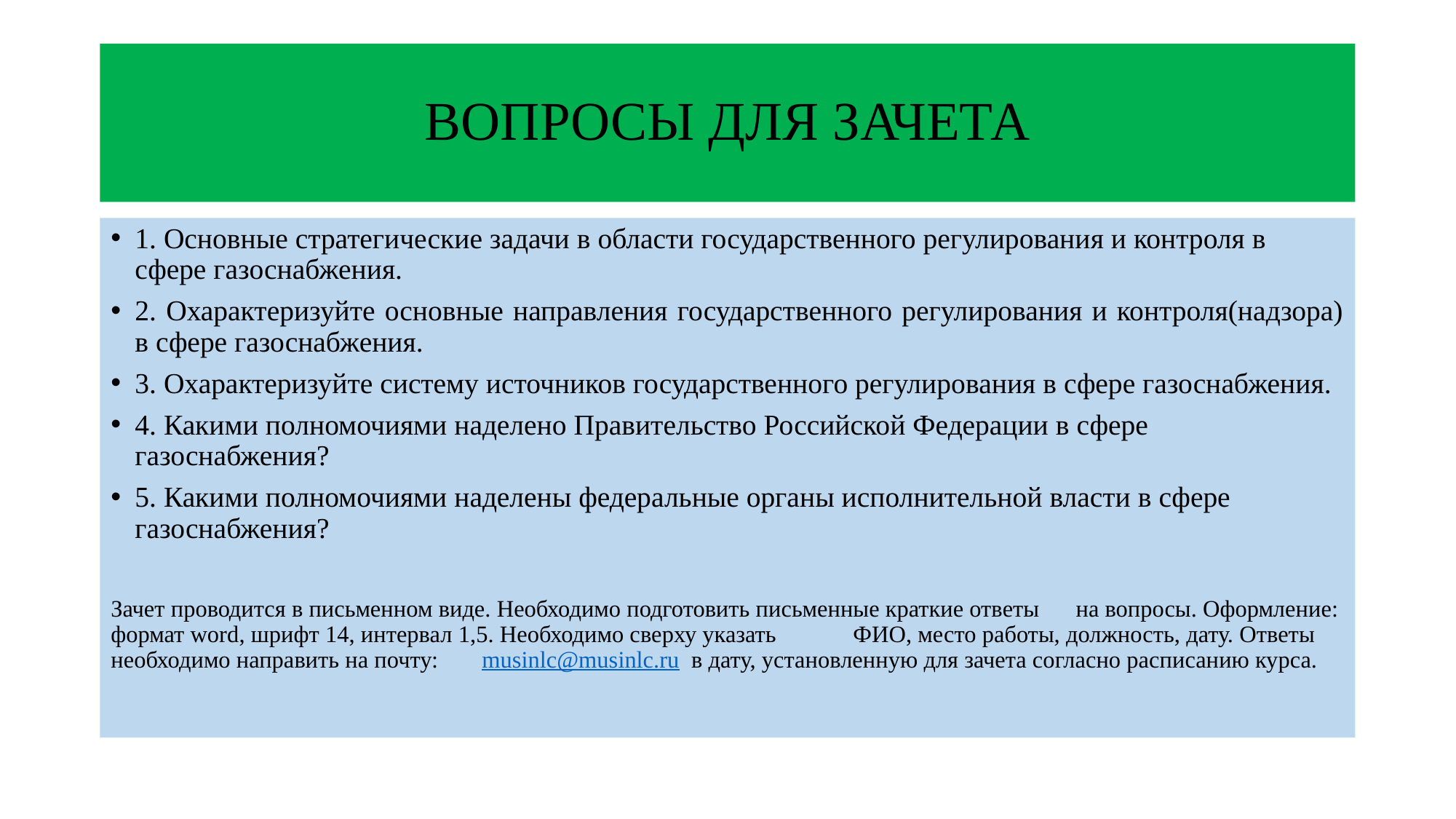

# ВОПРОСЫ ДЛЯ ЗАЧЕТА
1. Основные стратегические задачи в области государственного регулирования и контроля в сфере газоснабжения.
2. Охарактеризуйте основные направления государственного регулирования и контроля(надзора) в сфере газоснабжения.
3. Охарактеризуйте систему источников государственного регулирования в сфере газоснабжения.
4. Какими полномочиями наделено Правительство Российской Федерации в сфере газоснабжения?
5. Какими полномочиями наделены федеральные органы исполнительной власти в сфере газоснабжения?

Зачет проводится в письменном виде. Необходимо подготовить письменные краткие ответы 	на вопросы. Оформление: формат word, шрифт 14, интервал 1,5. Необходимо сверху указать 	ФИО, место работы, должность, дату. Ответы необходимо направить на почту: 	musinlc@musinlc.ru  в дату, установленную для зачета согласно расписанию курса.